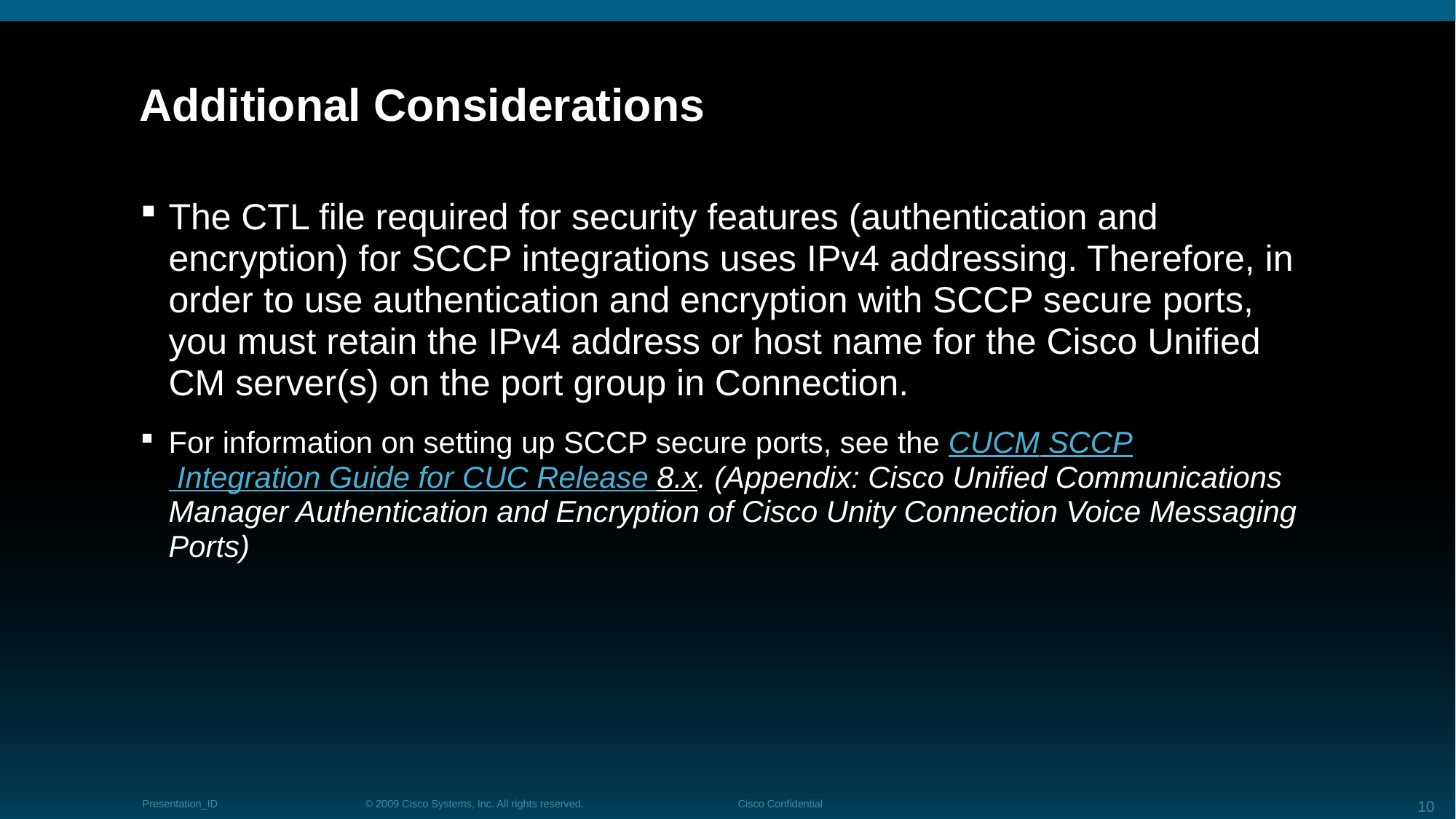

# Additional Considerations
The CTL file required for security features (authentication and encryption) for SCCP integrations uses IPv4 addressing. Therefore, in order to use authentication and encryption with SCCP secure ports, you must retain the IPv4 address or host name for the Cisco Unified  CM server(s) on the port group in Connection.
For information on setting up SCCP secure ports, see the CUCM SCCP Integration Guide for CUC Release 8.x. (Appendix: Cisco Unified Communications Manager Authentication and Encryption of Cisco Unity Connection Voice Messaging Ports)